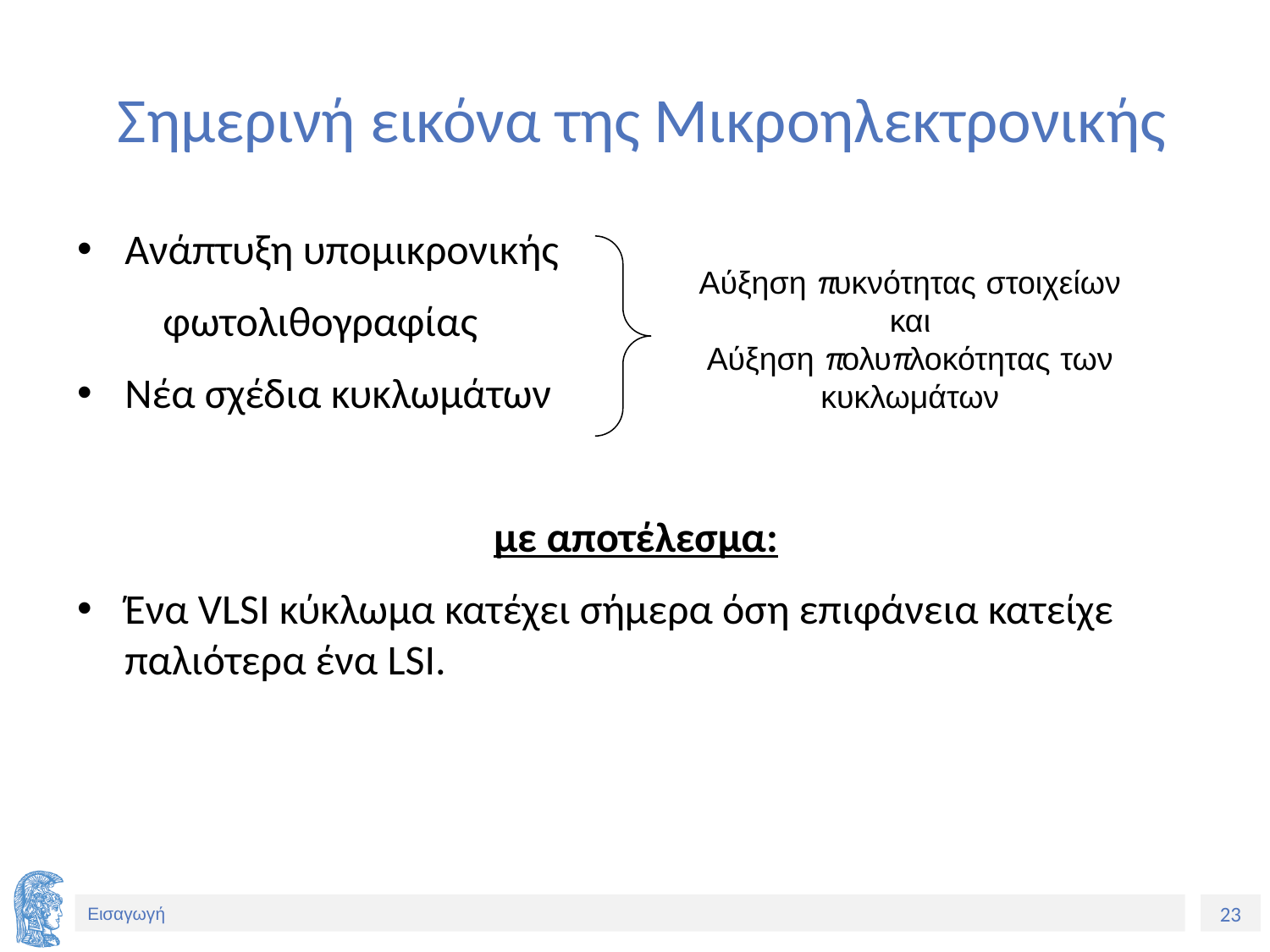

# Σημερινή εικόνα της Μικροηλεκτρονικής
Ανάπτυξη υπομικρονικής
         φωτολιθογραφίας
Νέα σχέδια κυκλωμάτων

με αποτέλεσμα:
Ένα VLSI κύκλωμα κατέχει σήμερα όση επιφάνεια κατείχε παλιότερα ένα LSI.

Αύξηση πυκνότητας στοιχείων
και
Αύξηση πολυπλοκότητας των
κυκλωμάτων